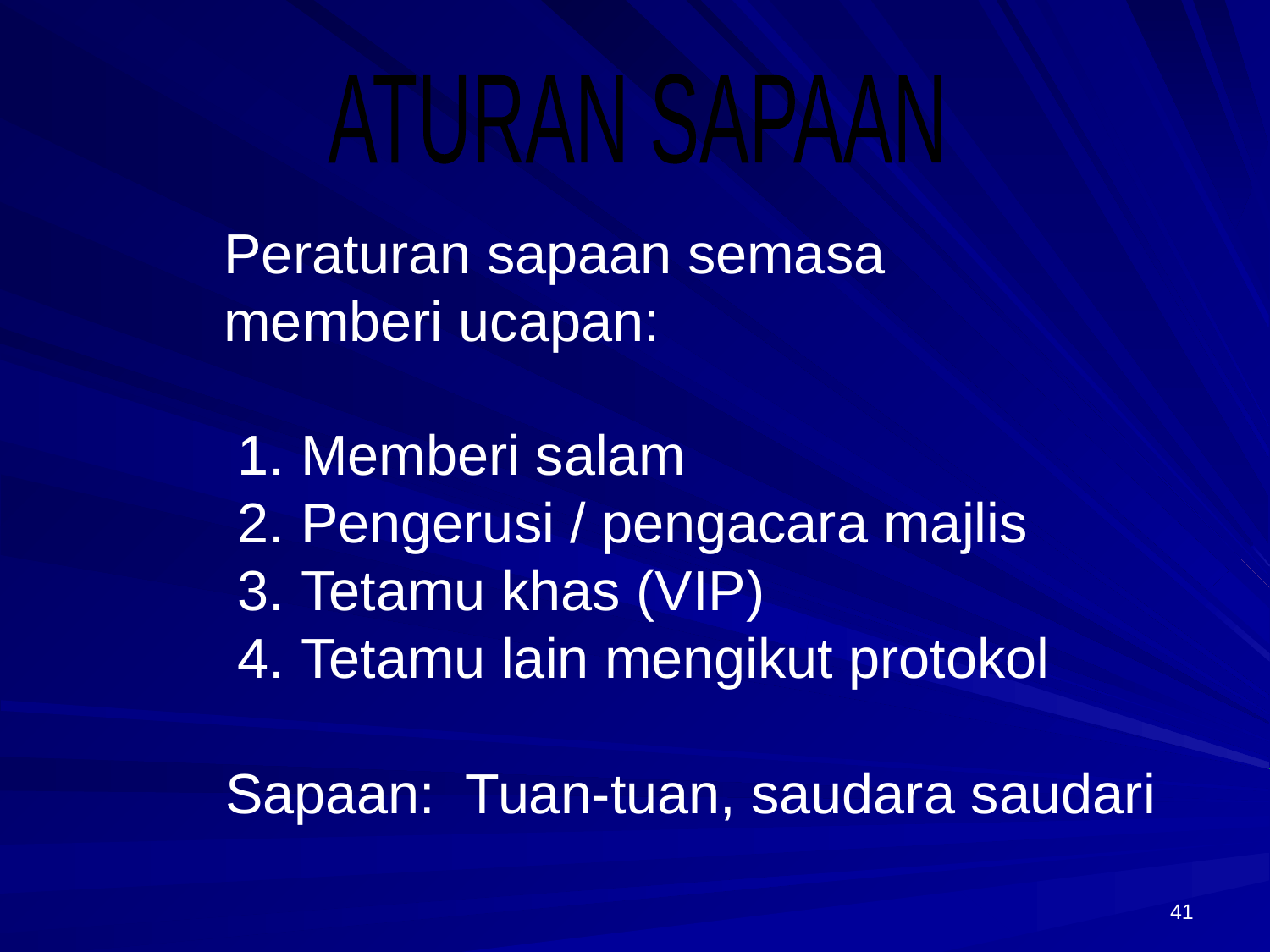

ATURAN SAPAAN
Peraturan sapaan semasa
memberi ucapan:
 Memberi salam
 Pengerusi / pengacara majlis
 Tetamu khas (VIP)
 Tetamu lain mengikut protokol

Sapaan:  Tuan-tuan, saudara saudari
41